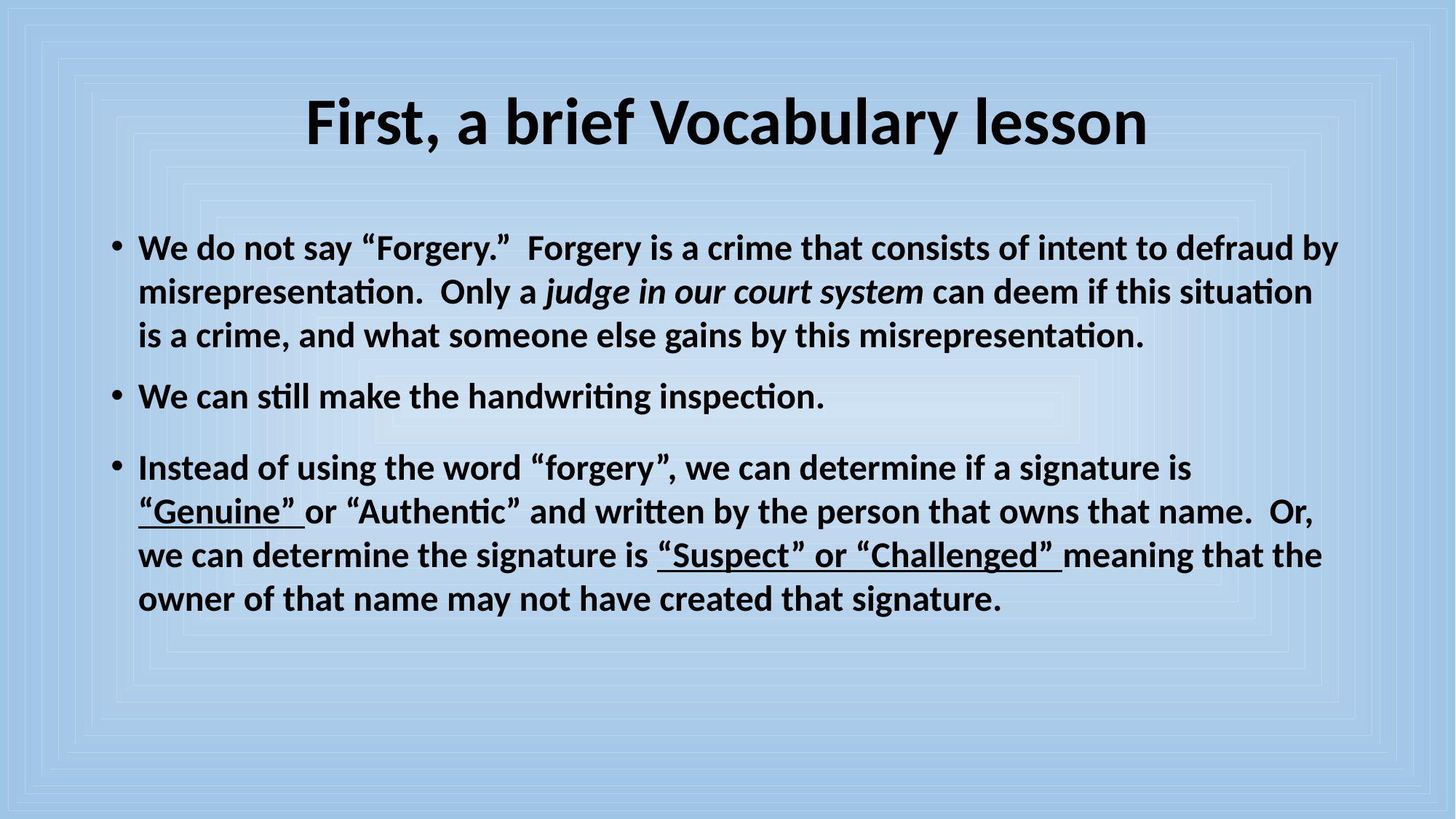

# First, a brief Vocabulary lesson
We do not say “Forgery.”  Forgery is a crime that consists of intent to defraud by misrepresentation.  Only a judge in our court system can deem if this situation is a crime, and what someone else gains by this misrepresentation.
We can still make the handwriting inspection.
Instead of using the word “forgery”, we can determine if a signature is “Genuine” or “Authentic” and written by the person that owns that name.  Or, we can determine the signature is “Suspect” or “Challenged” meaning that the owner of that name may not have created that signature.